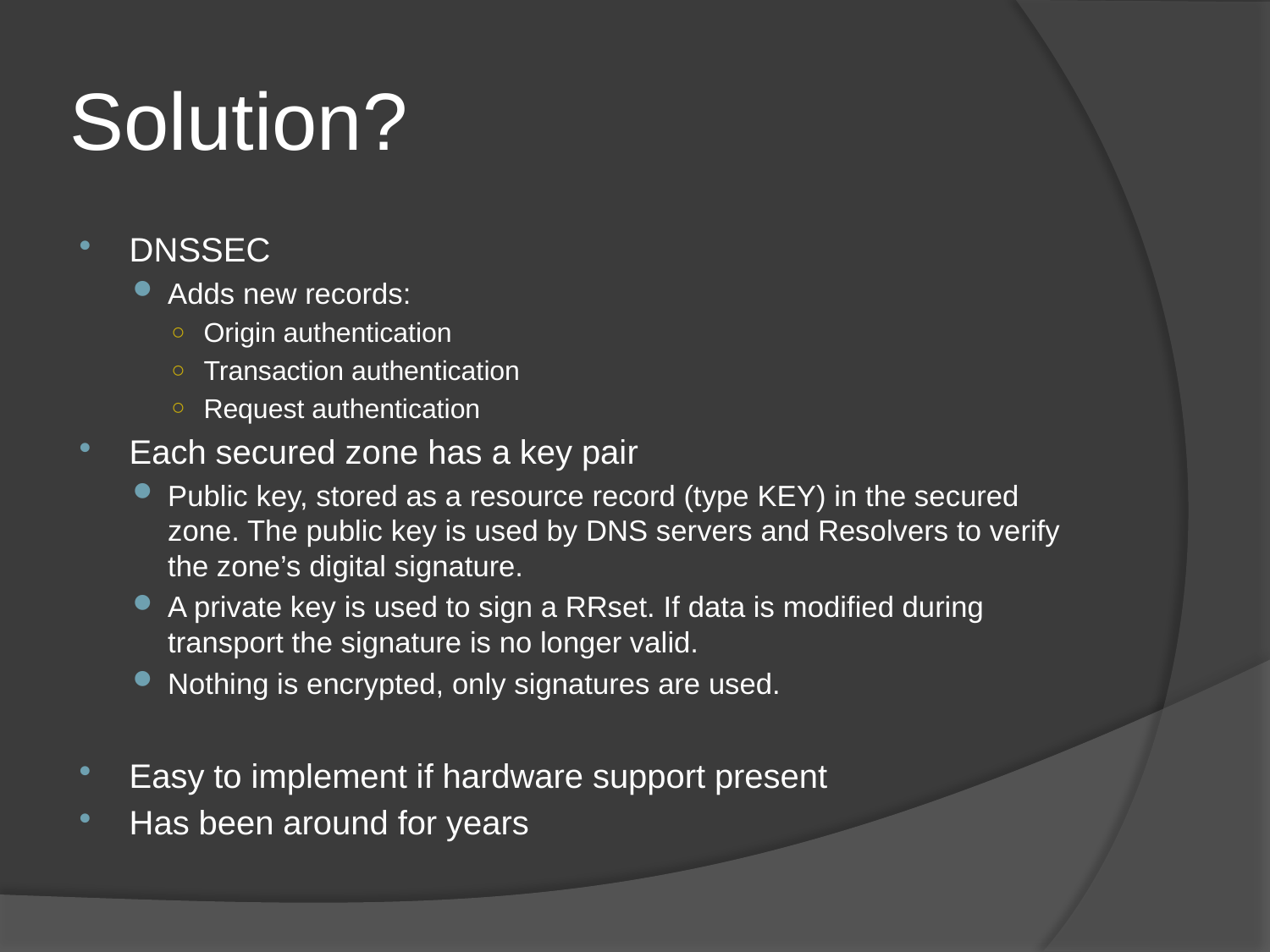

# Solution?
DNSSEC
Adds new records:
Origin authentication
Transaction authentication
Request authentication
Each secured zone has a key pair
Public key, stored as a resource record (type KEY) in the secured zone. The public key is used by DNS servers and Resolvers to verify the zone’s digital signature.
A private key is used to sign a RRset. If data is modified during transport the signature is no longer valid.
Nothing is encrypted, only signatures are used.

Easy to implement if hardware support present
Has been around for years